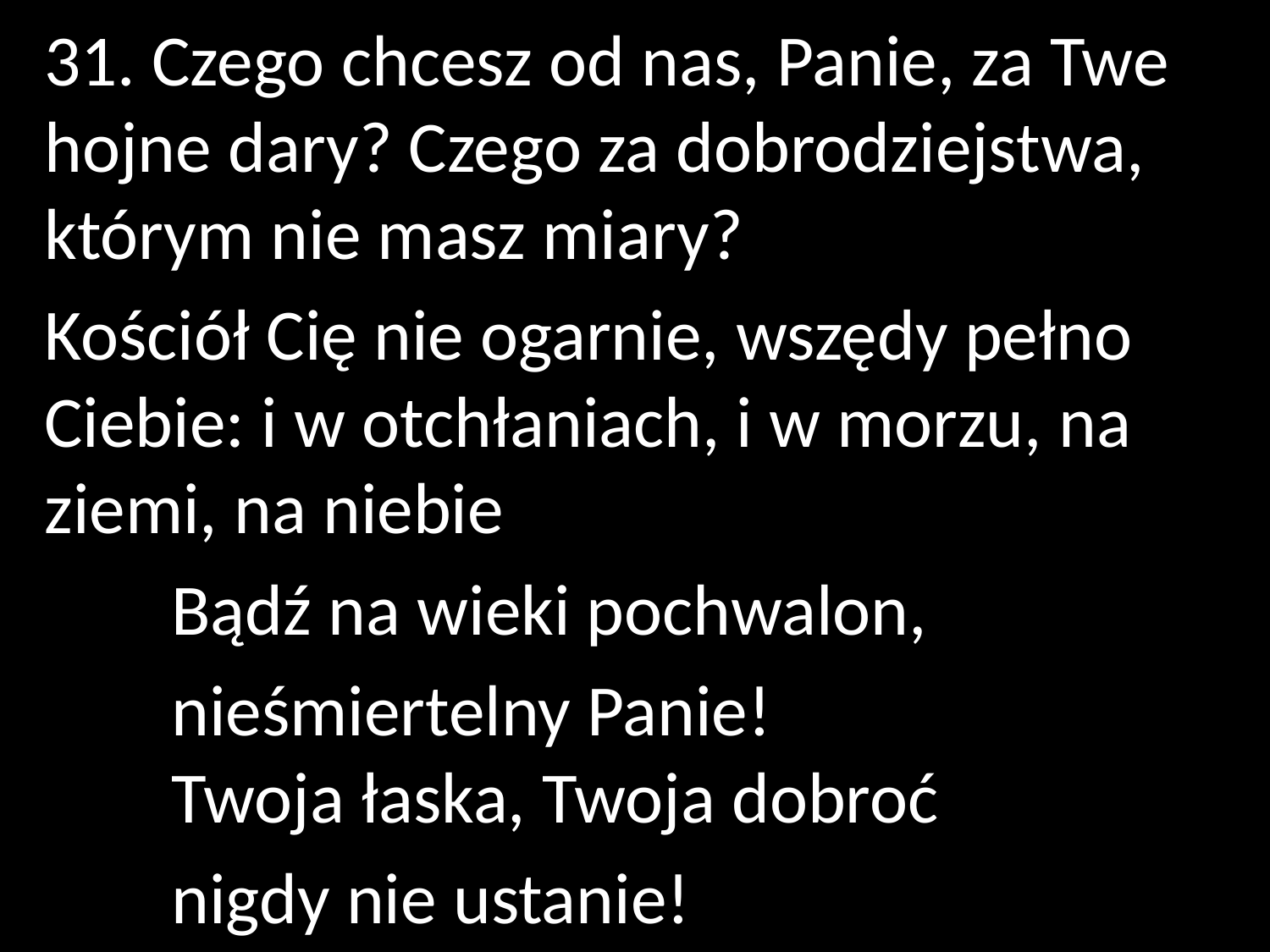

31. Czego chcesz od nas, Panie, za Twe hojne dary? Czego za dobrodziejstwa, którym nie masz miary?
Kościół Cię nie ogarnie, wszędy pełno Ciebie: i w otchłaniach, i w morzu, na ziemi, na niebie
	Bądź na wieki pochwalon,
	nieśmiertelny Panie!
	Twoja łaska, Twoja dobroć
	nigdy nie ustanie!